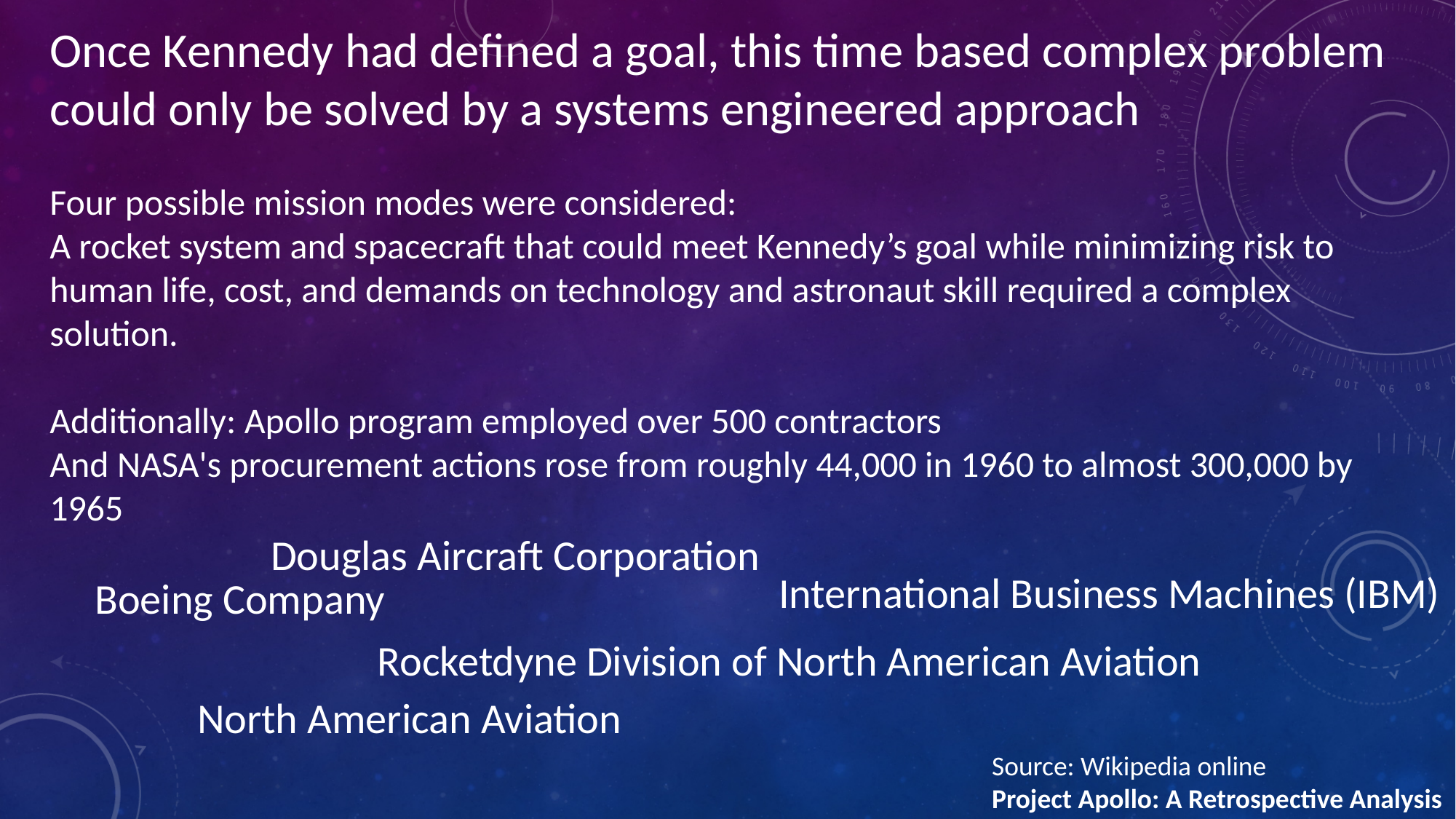

Once Kennedy had defined a goal, this time based complex problem could only be solved by a systems engineered approach

Four possible mission modes were considered:
A rocket system and spacecraft that could meet Kennedy’s goal while minimizing risk to human life, cost, and demands on technology and astronaut skill required a complex solution.

Additionally: Apollo program employed over 500 contractors
And NASA's procurement actions rose from roughly 44,000 in 1960 to almost 300,000 by 1965
Douglas Aircraft Corporation
International Business Machines (IBM)
Boeing Company
Rocketdyne Division of North American Aviation
North American Aviation
Source: Wikipedia online
Project Apollo: A Retrospective Analysis